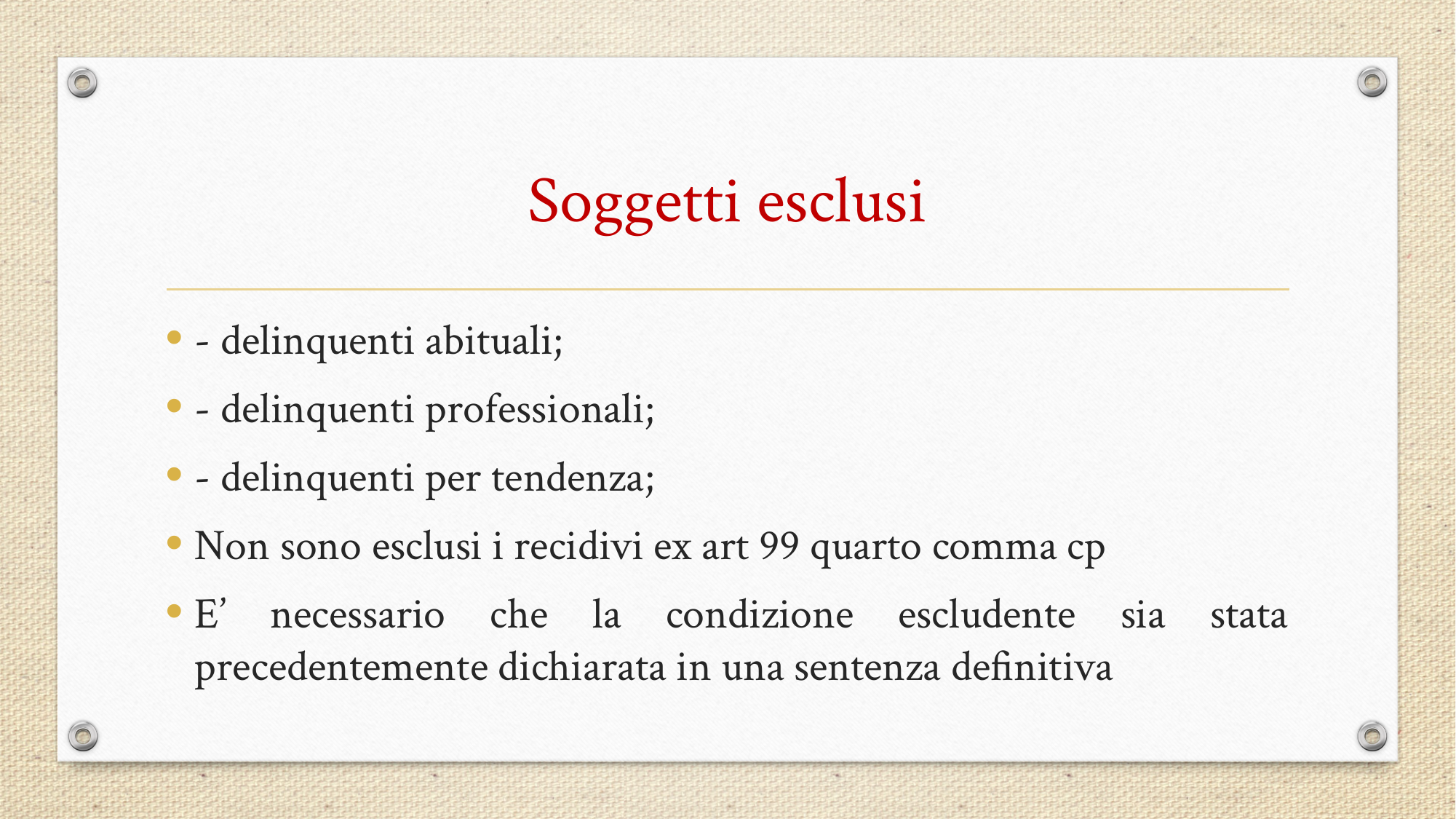

# Soggetti esclusi
- delinquenti abituali;
- delinquenti professionali;
- delinquenti per tendenza;
Non sono esclusi i recidivi ex art 99 quarto comma cp
E’ necessario che la condizione escludente sia stata precedentemente dichiarata in una sentenza definitiva